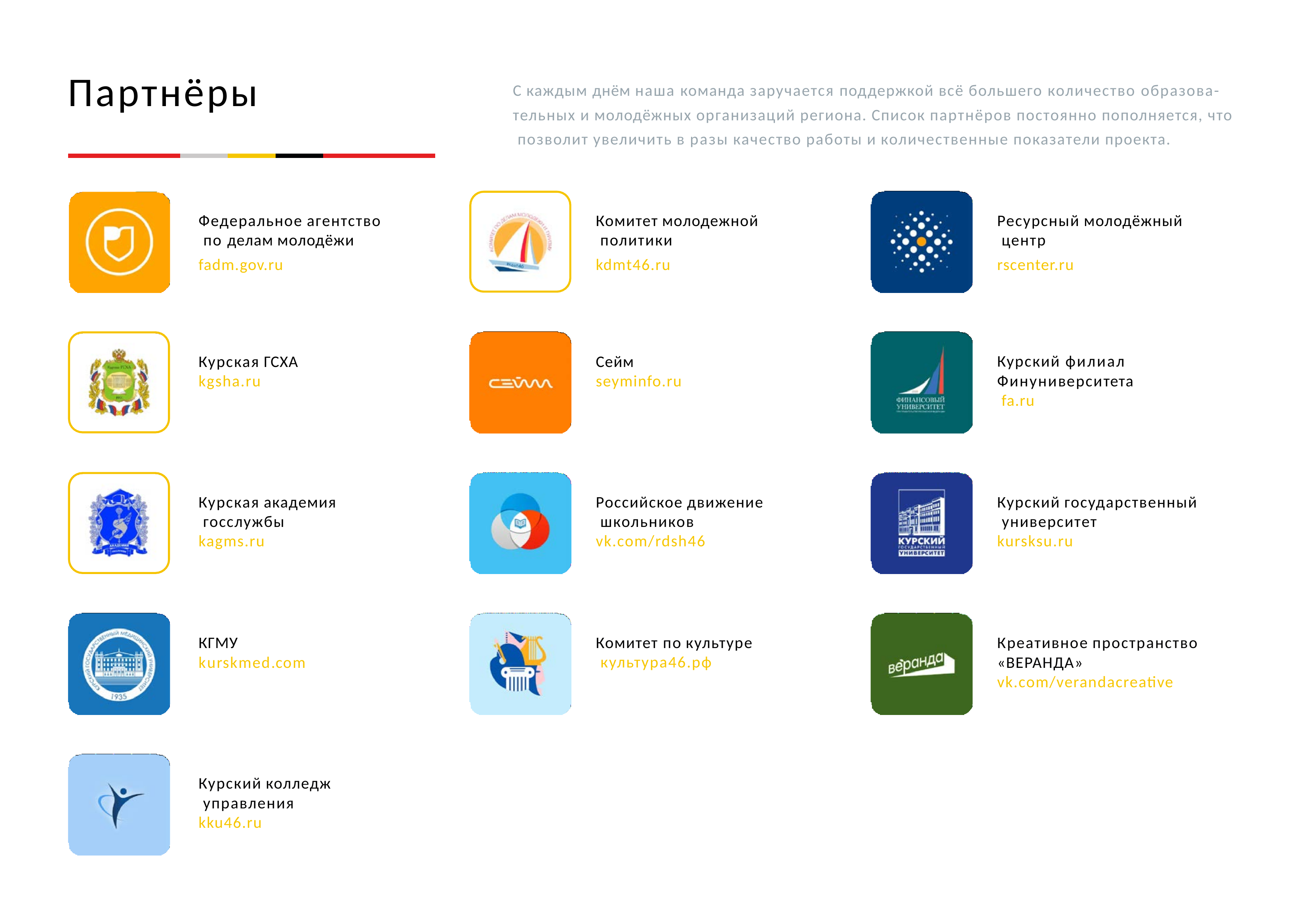

# Партнёры
С каждым днём наша команда заручается поддержкой всё большего количество образова-  тельных и молодёжных организаций региона. Список партнёров постоянно пополняется, что  позволит увеличить в разы качество работы и количественные показатели проекта.

Федеральное агентство  по делам молодёжи
fadm.gov.ru
Комитет молодежной  политики
kdmt46.ru
Ресурсный молодёжный  центр
rscenter.ru

Курская ГСХА
kgsha.ru
Сейм
seyminfo.ru
Курский филиал  Финуниверситета  fa.ru

Курская академия  госслужбы  kagms.ru
Российское движение  школьников  vk.com/rdsh46
Курский государственный  университет
kursksu.ru

Комитет по культуре  культура46.рф
Креативное пространство
«ВЕРАНДА»
vk.com/verandacreative
КГМУ
kurskmed.com

Курский колледж  управления  kku46.ru